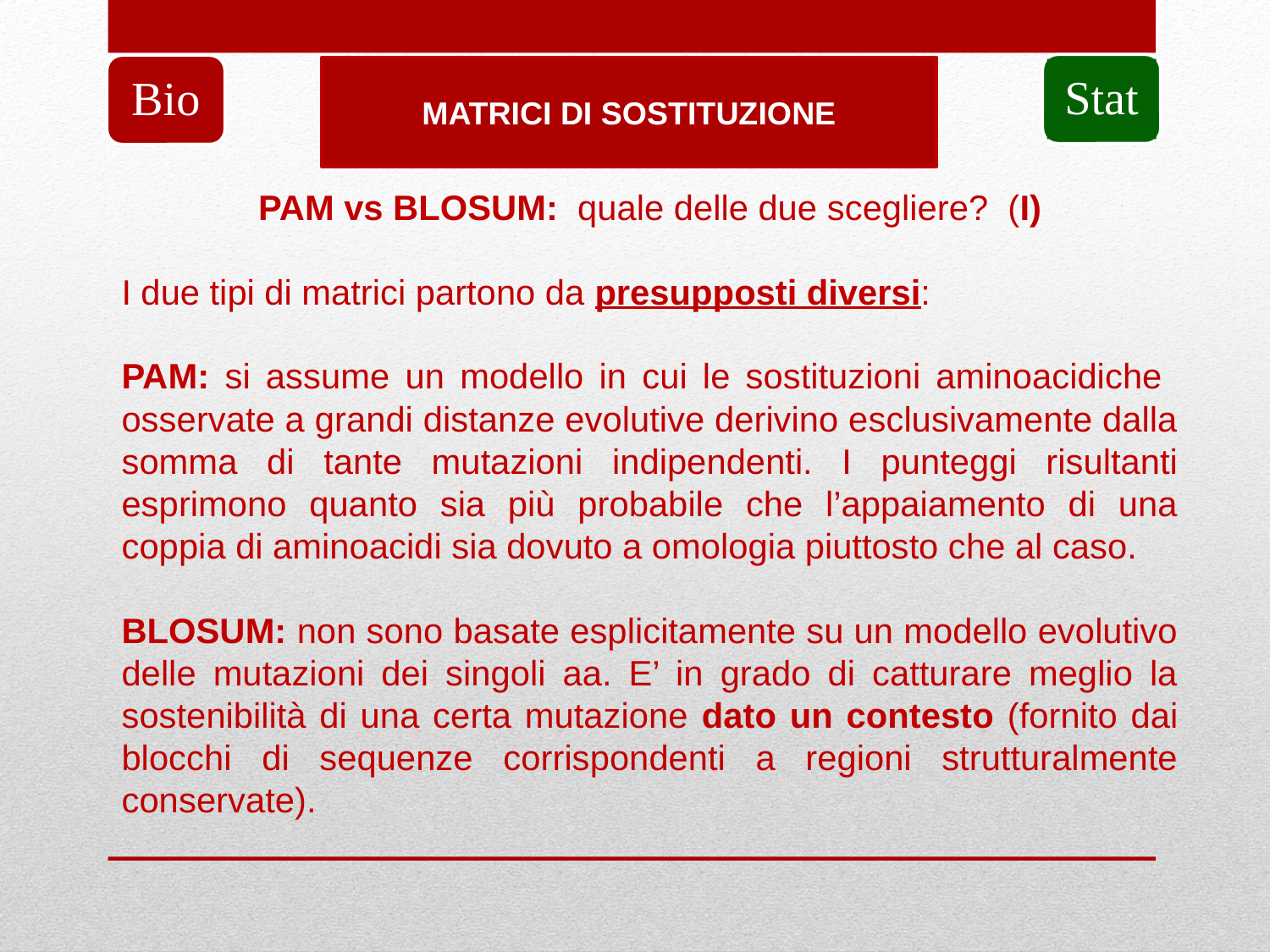

Stat

Bio
MATRICI DI SOSTITUZIONE
PAM vs BLOSUM:  quale delle due scegliere?  (I)

I due tipi di matrici partono da presupposti diversi:

PAM: si assume un modello in cui le sostituzioni aminoacidiche  osservate a grandi distanze evolutive derivino esclusivamente dalla somma di tante mutazioni indipendenti. I punteggi risultanti esprimono quanto sia più probabile che l’appaiamento di una coppia di aminoacidi sia dovuto a omologia piuttosto che al caso.

BLOSUM: non sono basate esplicitamente su un modello evolutivo delle mutazioni dei singoli aa. E’ in grado di catturare meglio la sostenibilità di una certa mutazione dato un contesto (fornito dai blocchi di sequenze corrispondenti a regioni strutturalmente conservate).